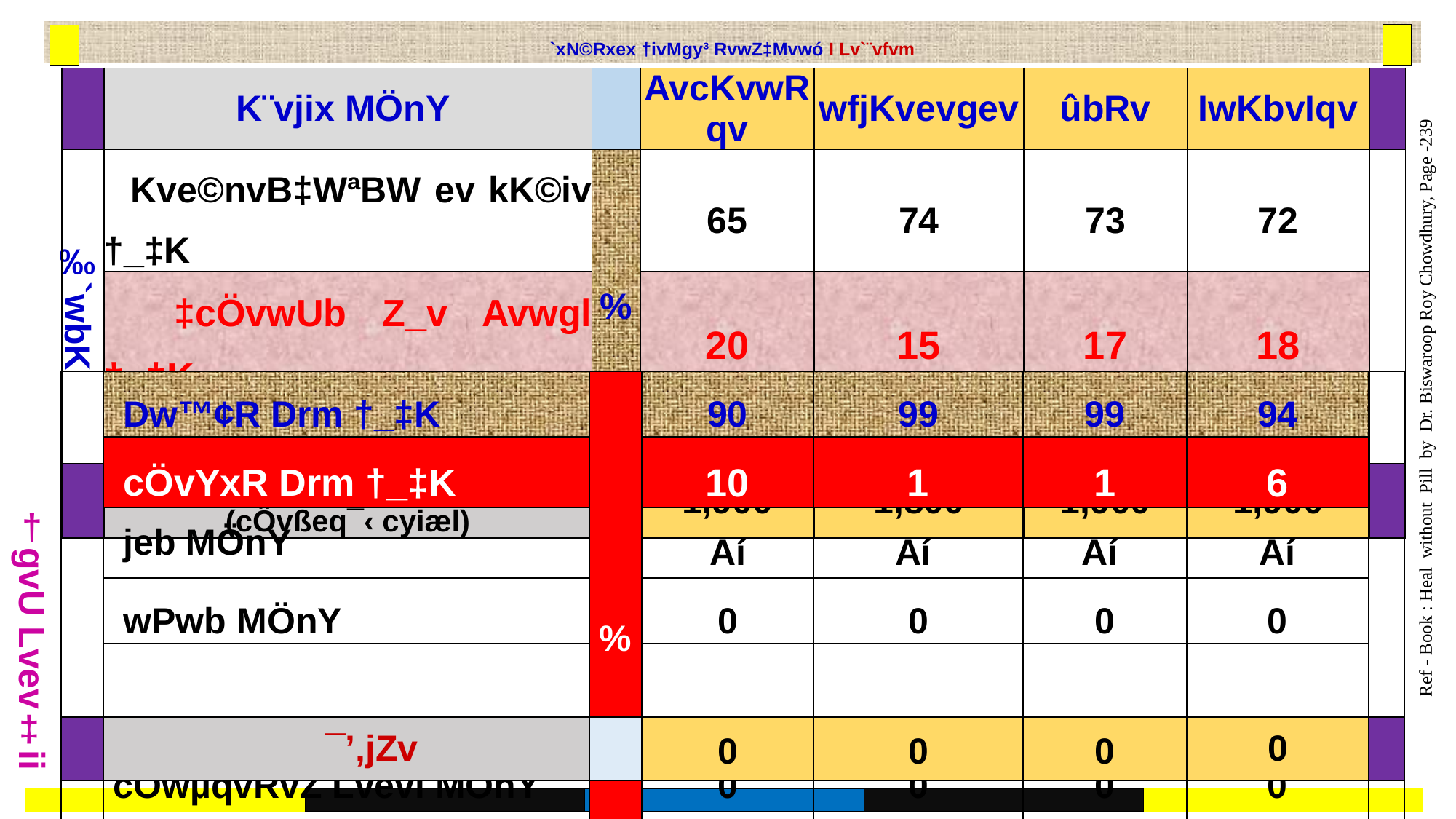

`xN©Rxex †ivMgy³ RvwZ‡Mvwó I Lv`¨vfvm
|  |
| --- |
|  |
| --- |
|  | K¨vjix MÖnY |  | AvcKvwRqv | wfjKvevgev | ûbRv | IwKbvIqv |  |
| --- | --- | --- | --- | --- | --- | --- | --- |
| ‰`wbK | Kve©nvB‡WªBW ev kK©iv †\_‡K | % | 65 | 74 | 73 | 72 |  |
|  | ‡cÖvwUb Z\_v Avwgl †\_‡K |  | 20 | 15 | 17 | 18 |  |
|  | d¨vU Z\_v Pwe© †\_‡K |  | 15 | 11 | 10 | 10 |  |
|  | Mo ‡gvU K¨vjix MÖnY (cÖvßeq¯‹ cyiæl) | C | 1,900 | 1,800 | 1,900 | 1,900 |  |
| †gvU Lvev‡ii | Dw™¢R Drm †\_‡K | % | 90 | 99 | 99 | 94 |  |
| --- | --- | --- | --- | --- | --- | --- | --- |
|  | cÖvYxR Drm †\_‡K |  | 10 | 1 | 1 | 6 |  |
|  | jeb MÖnY |  | Aí | Aí | Aí | Aí |  |
|  | wPwb MÖnY |  | 0 | 0 | 0 | 0 |  |
|  | cÖwµqvRvZ Lvevi MÖnY |  | 0 | 0 | 0 | 0 |  |
            Ref - Book : Heal  without  Pill  by  Dr. Biswaroop Roy Chowdhury, Page -239
|  | ¯’‚jZv |  | 0 | 0 | 0 | 0 |  |
| --- | --- | --- | --- | --- | --- | --- | --- |
|  |  |  |  |  |
| --- | --- | --- | --- | --- |